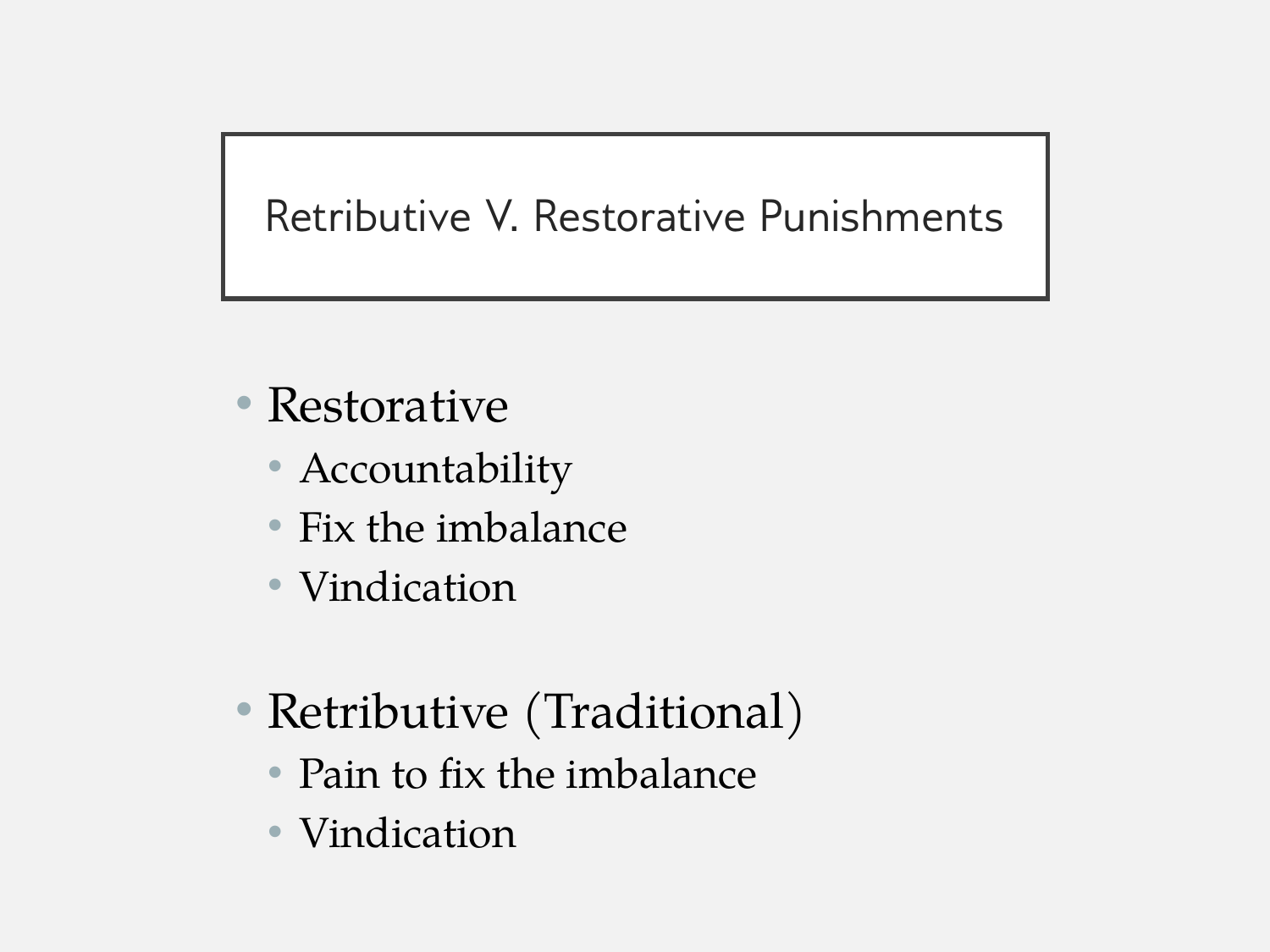

# Retributive V. Restorative Punishments
Restorative
Accountability
Fix the imbalance
Vindication

Retributive (Traditional)
Pain to fix the imbalance
Vindication